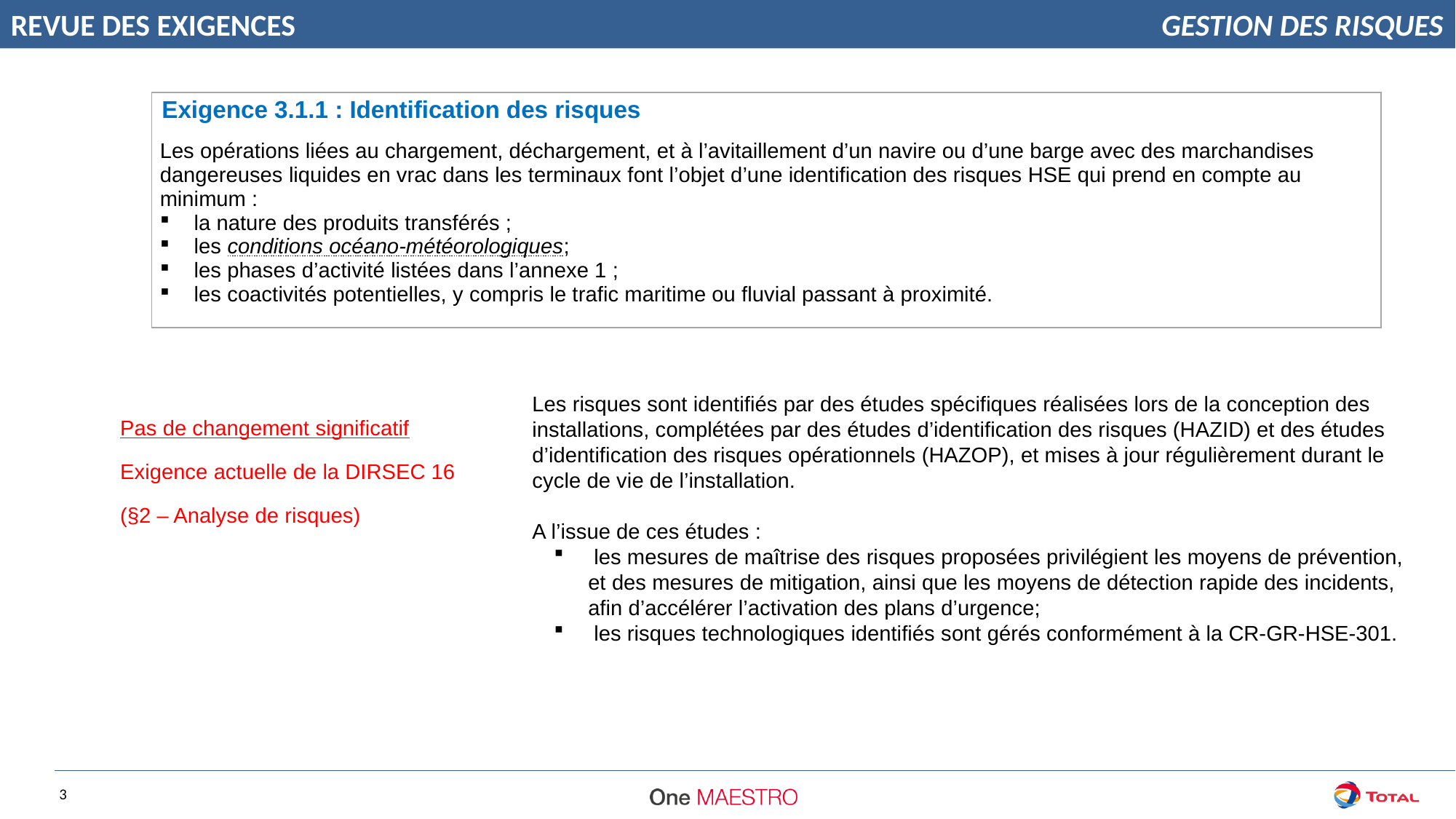

REVUE DES EXIGENCES
GESTION DES RISQUES
| {Exigence 3.1.1 : Identification des risques |
| --- |
| Les opérations liées au chargement, déchargement, et à l’avitaillement d’un navire ou d’une barge avec des marchandises dangereuses liquides en vrac dans les terminaux font l’objet d’une identification des risques HSE qui prend en compte au minimum : la nature des produits transférés ; les conditions océano-météorologiques; les phases d’activité listées dans l’annexe 1 ; les coactivités potentielles, y compris le trafic maritime ou fluvial passant à proximité. |
Les risques sont identifiés par des études spécifiques réalisées lors de la conception des installations, complétées par des études d’identification des risques (HAZID) et des études d’identification des risques opérationnels (HAZOP), et mises à jour régulièrement durant le cycle de vie de l’installation.

A l’issue de ces études :
 les mesures de maîtrise des risques proposées privilégient les moyens de prévention, et des mesures de mitigation, ainsi que les moyens de détection rapide des incidents, afin d’accélérer l’activation des plans d’urgence;
 les risques technologiques identifiés sont gérés conformément à la CR-GR-HSE-301.
Pas de changement significatif
Exigence actuelle de la DIRSEC 16
(§2 – Analyse de risques)